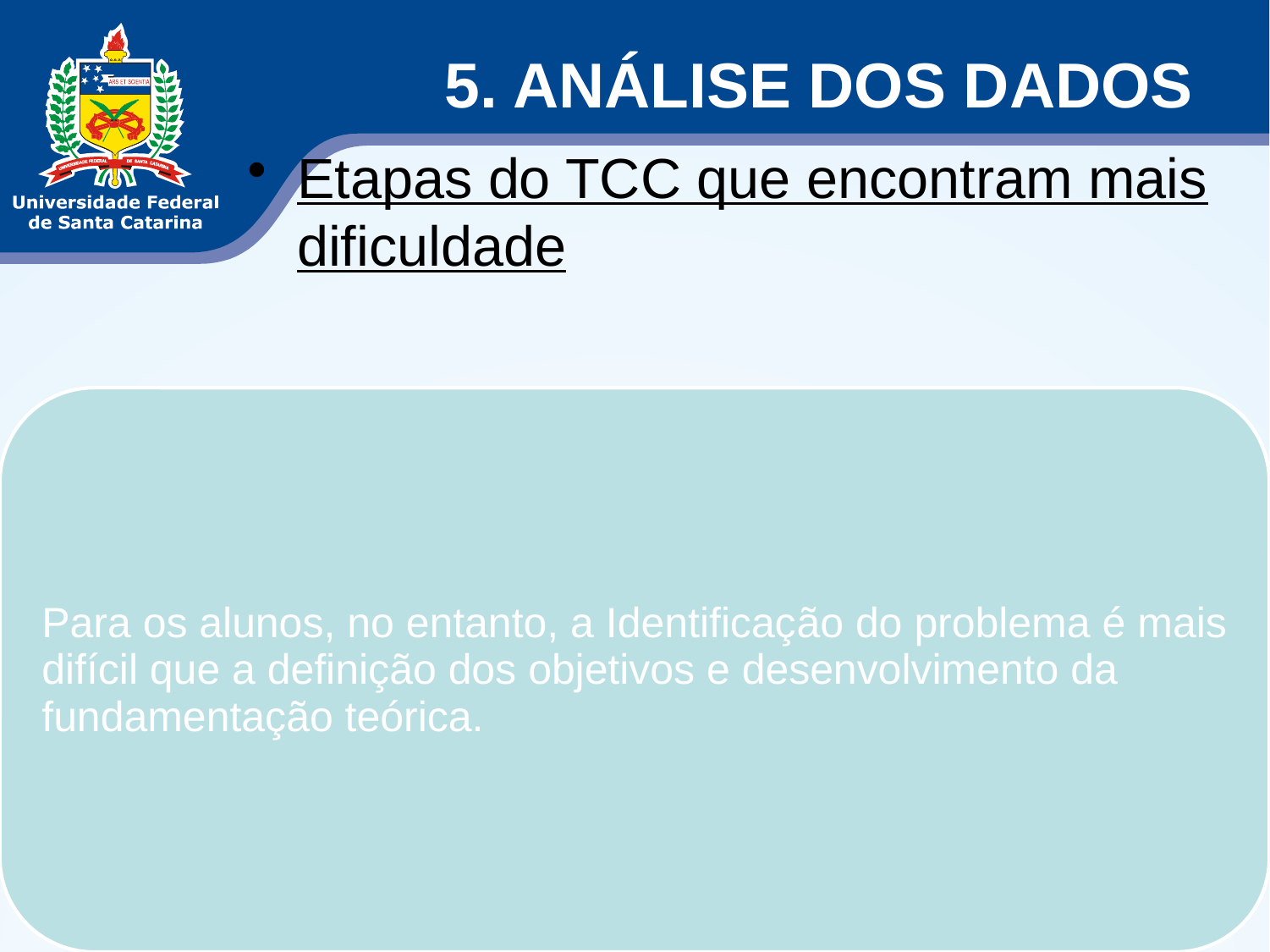

# 5. ANÁLISE DOS DADOS
Etapas do TCC que encontram mais dificuldade

Para os alunos, no entanto, a Identificação do problema é mais difícil que a definição dos objetivos e desenvolvimento da fundamentação teórica.

### Chart: Os alunos apresentaram maior dificuldade:

| Category | Média |
|---|---|
| Identificação de uma problemática | 2.66 |
| Definição dos objetivos | 3.0 |
| Desenvolvimento da fundamentação teórica | 3.0 |
| Estabelecimento dos procedimentos metodológicos | 3.5 |
| Apresentação de uma análise consistente dos dados | 4.0 |